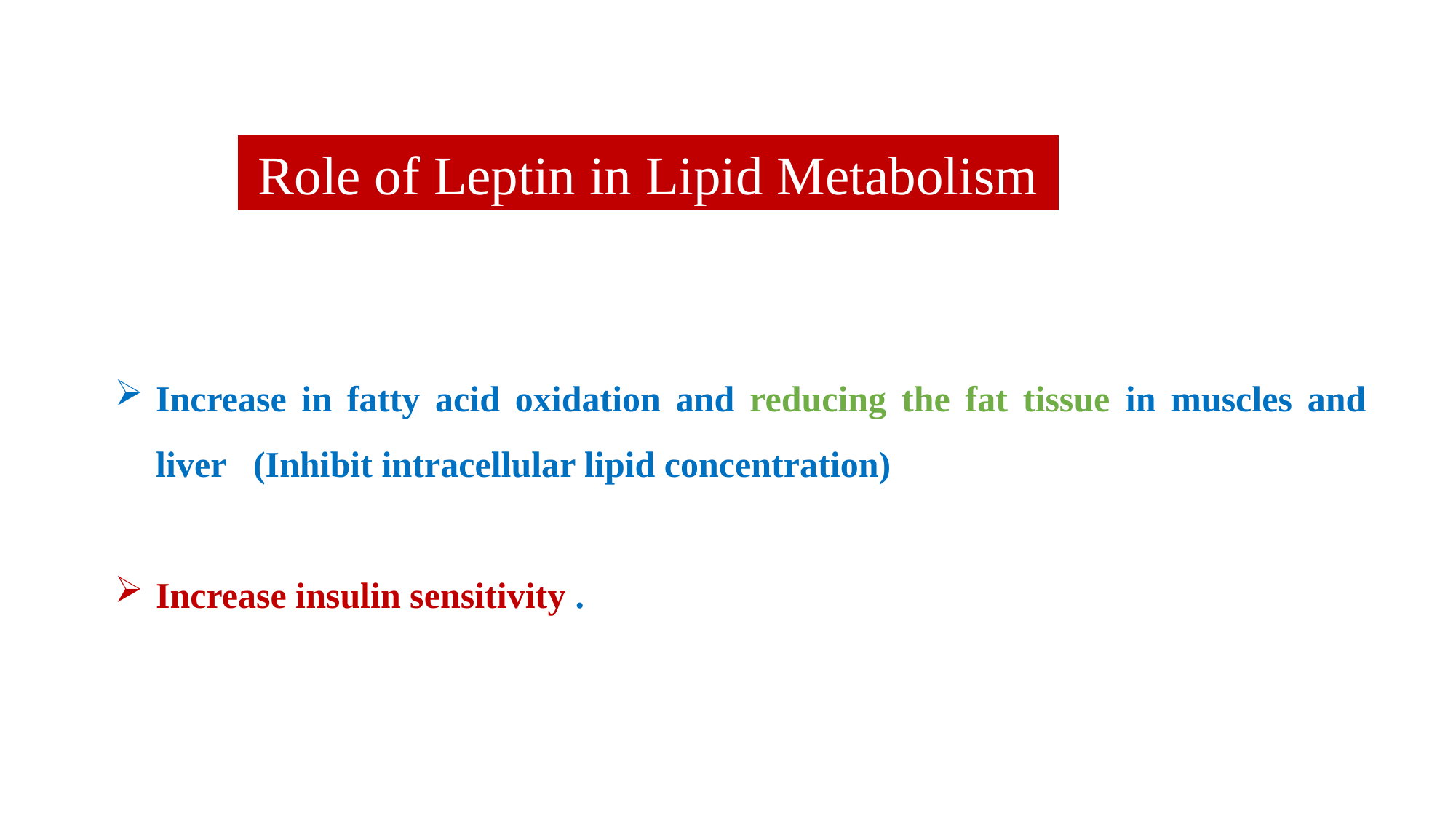

Role of Leptin in Lipid Metabolism

Increase in fatty acid oxidation and reducing the fat tissue in muscles and liver   (Inhibit intracellular lipid concentration)

Increase insulin sensitivity .